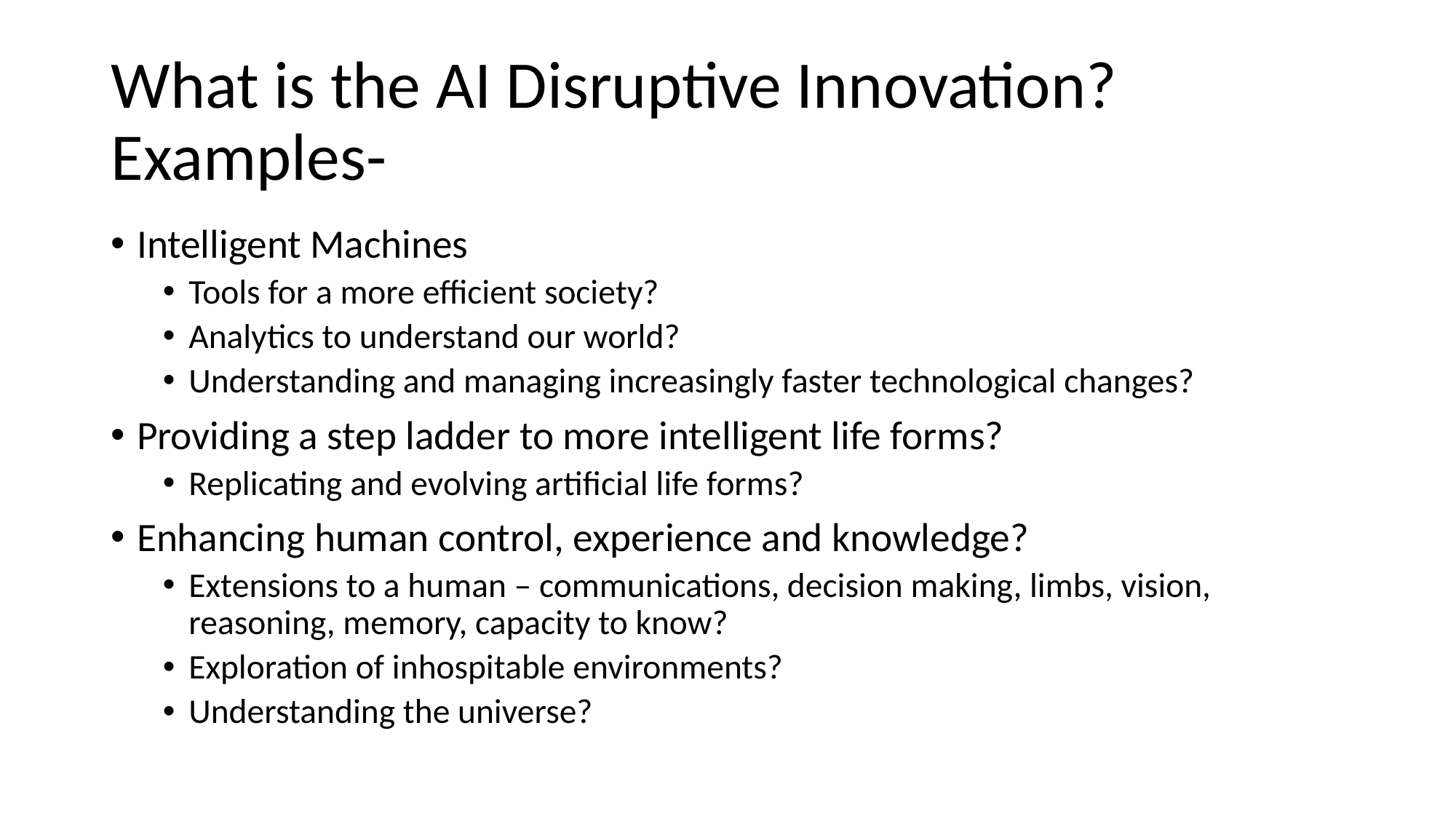

# What is the AI Disruptive Innovation? Examples-
Intelligent Machines
Tools for a more efficient society?
Analytics to understand our world?
Understanding and managing increasingly faster technological changes?
Providing a step ladder to more intelligent life forms?
Replicating and evolving artificial life forms?
Enhancing human control, experience and knowledge?
Extensions to a human – communications, decision making, limbs, vision, reasoning, memory, capacity to know?
Exploration of inhospitable environments?
Understanding the universe?